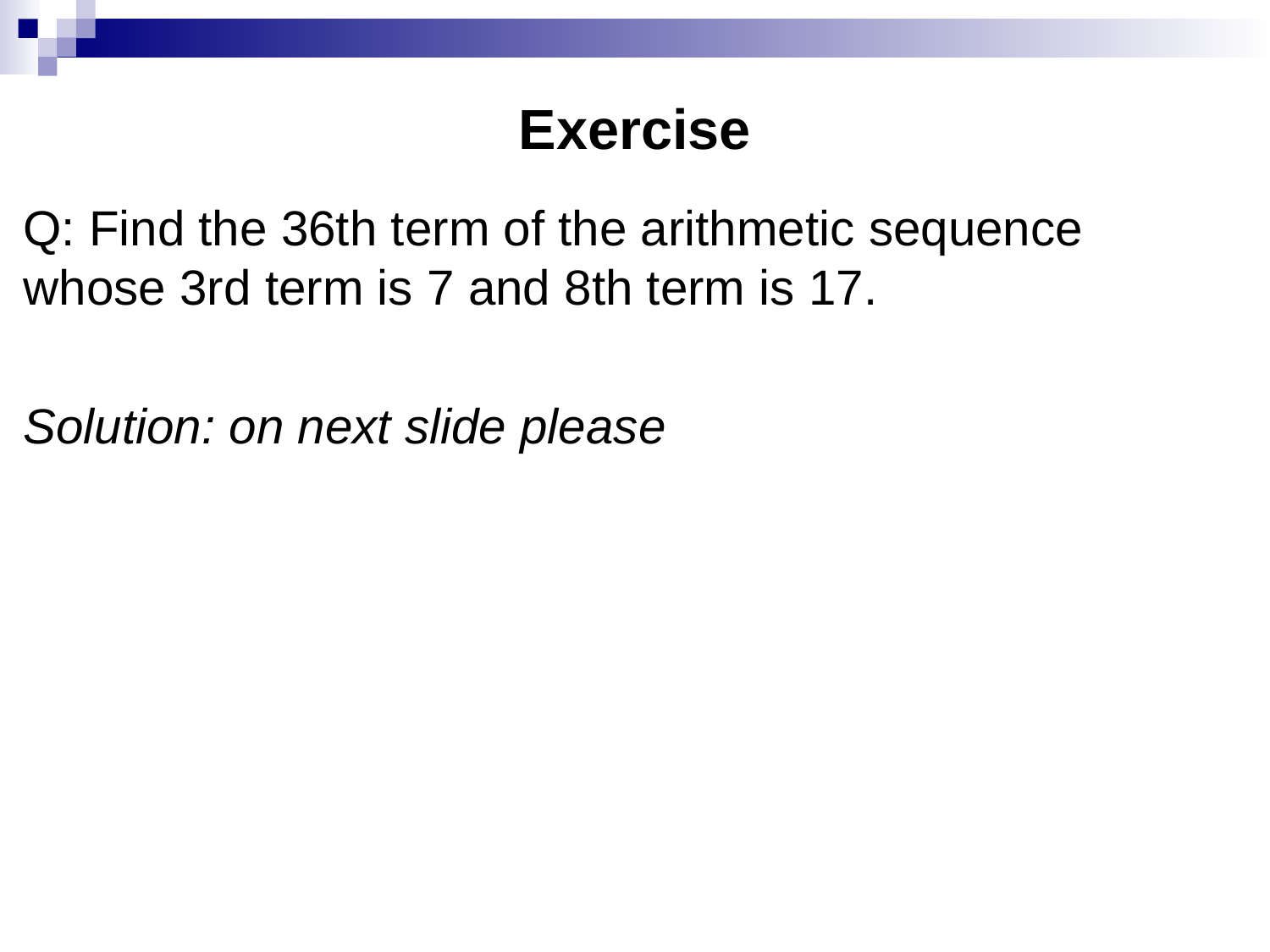

# Exercise
Q: Find the 36th term of the arithmetic sequence whose 3rd term is 7 and 8th term is 17.

Solution: on next slide please